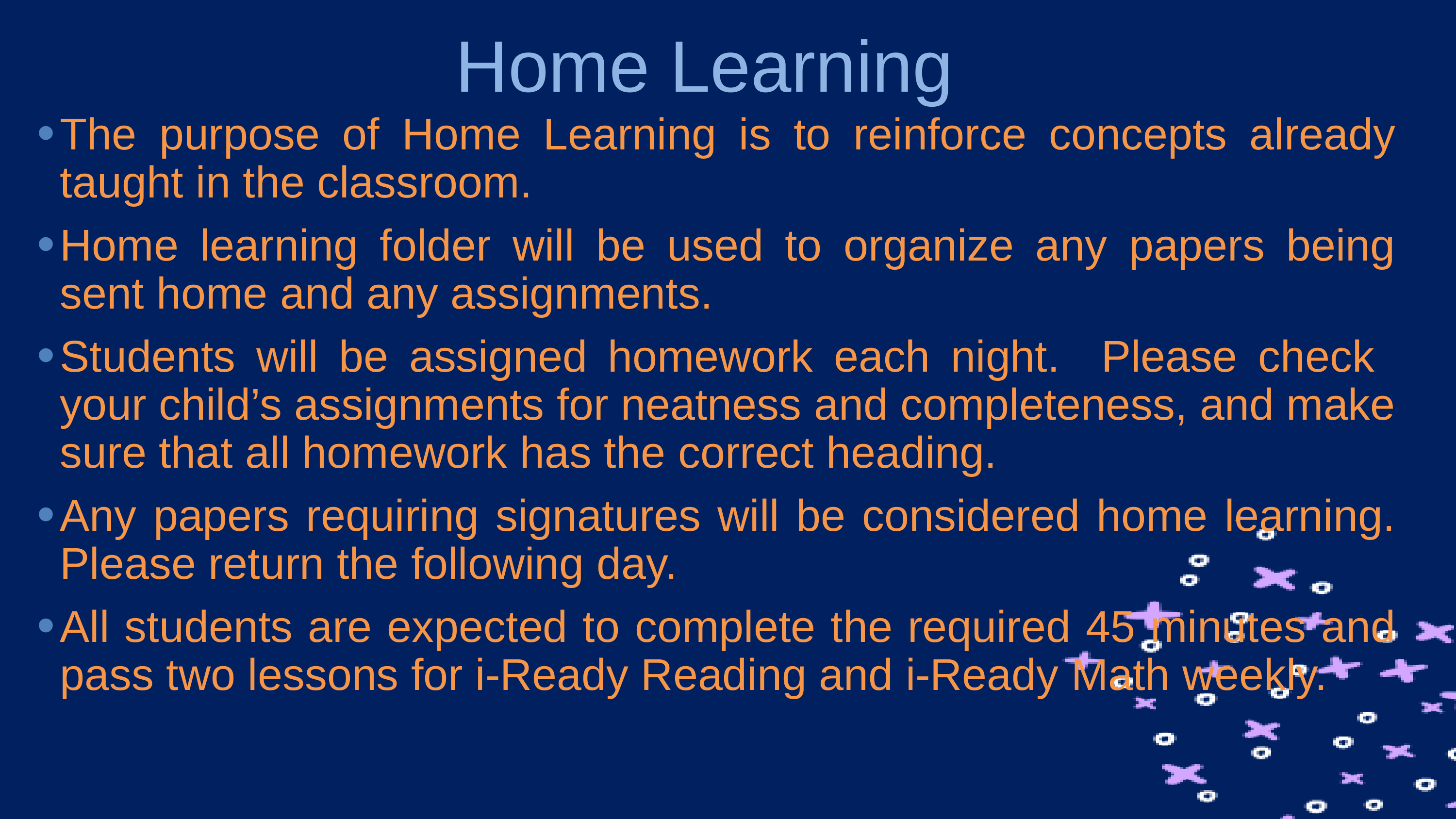

Home Learning ​
The purpose of Home Learning is to reinforce concepts already taught in the classroom.
Home learning folder will be used to organize any papers being sent home and any assignments.
Students will be assigned homework each night.  Please check  your child’s assignments for neatness and completeness, and make sure that all homework has the correct heading.
Any papers requiring signatures will be considered home learning. Please return the following day.
All students are expected to complete the required 45 minutes and pass two lessons for i-Ready Reading and i-Ready Math weekly.